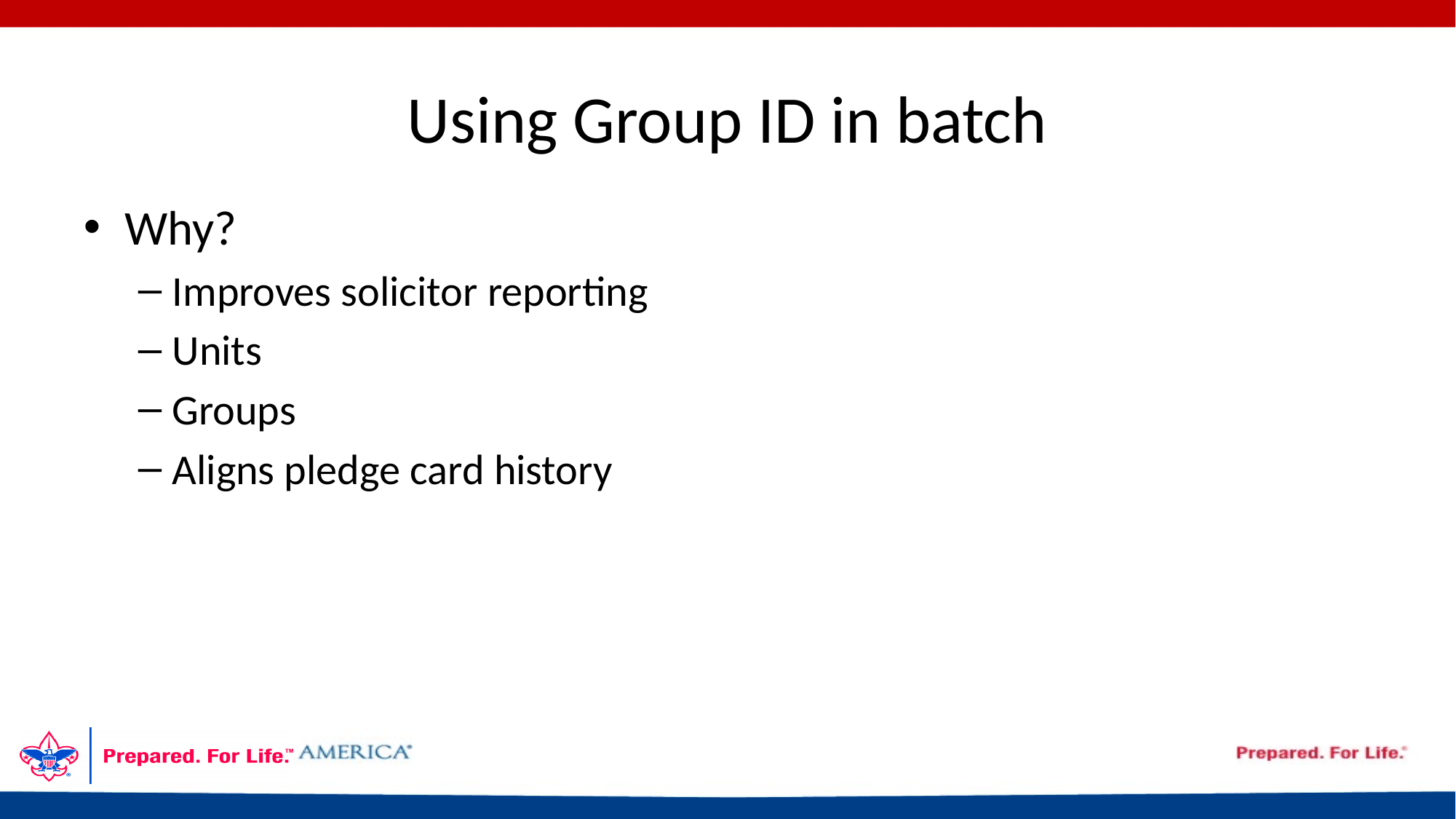

# Using Group ID in batch
Why?
Improves solicitor reporting
Units
Groups
Aligns pledge card history